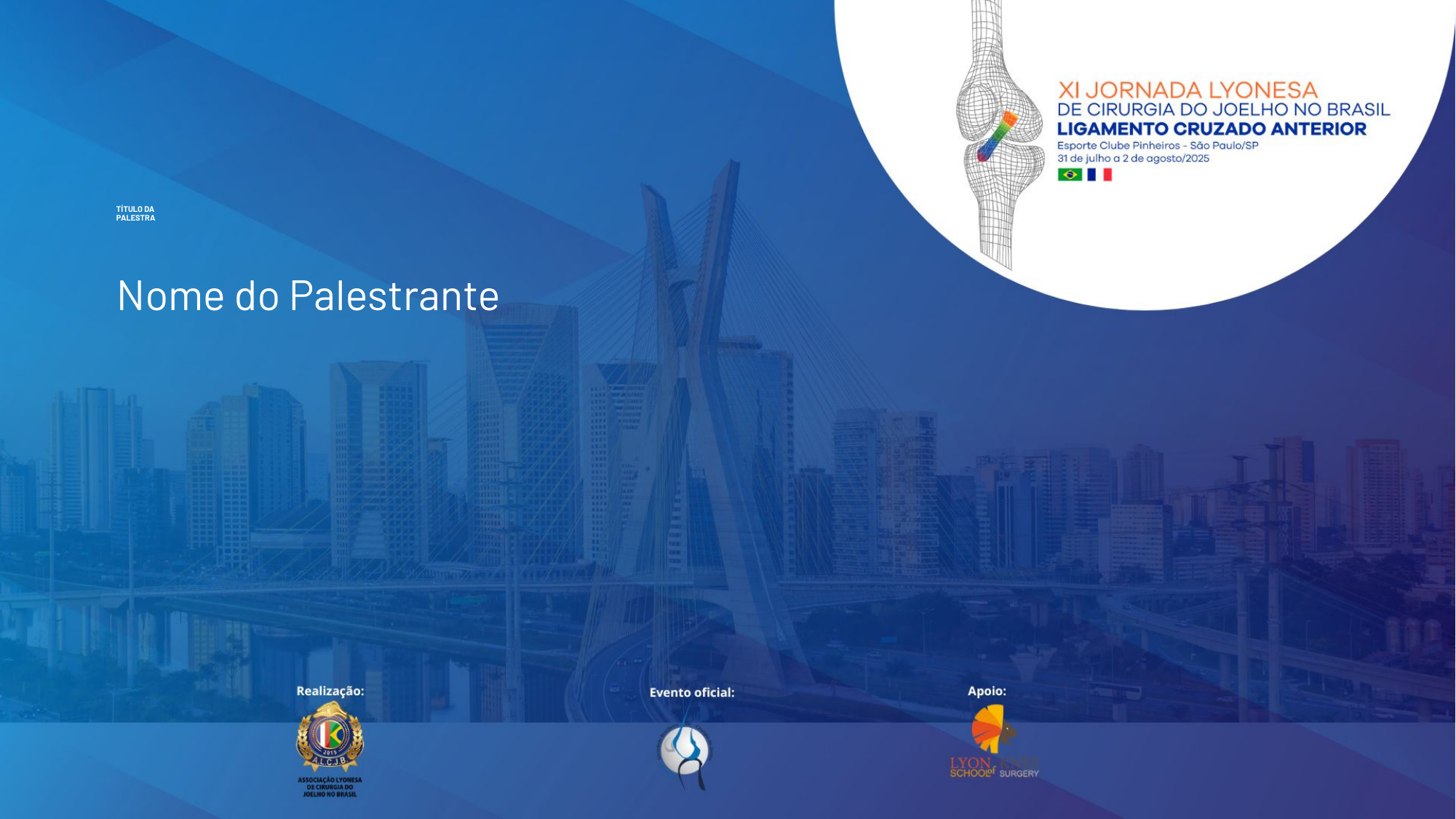

# TÍTULO DA PALESTRA
Nome do Palestrante